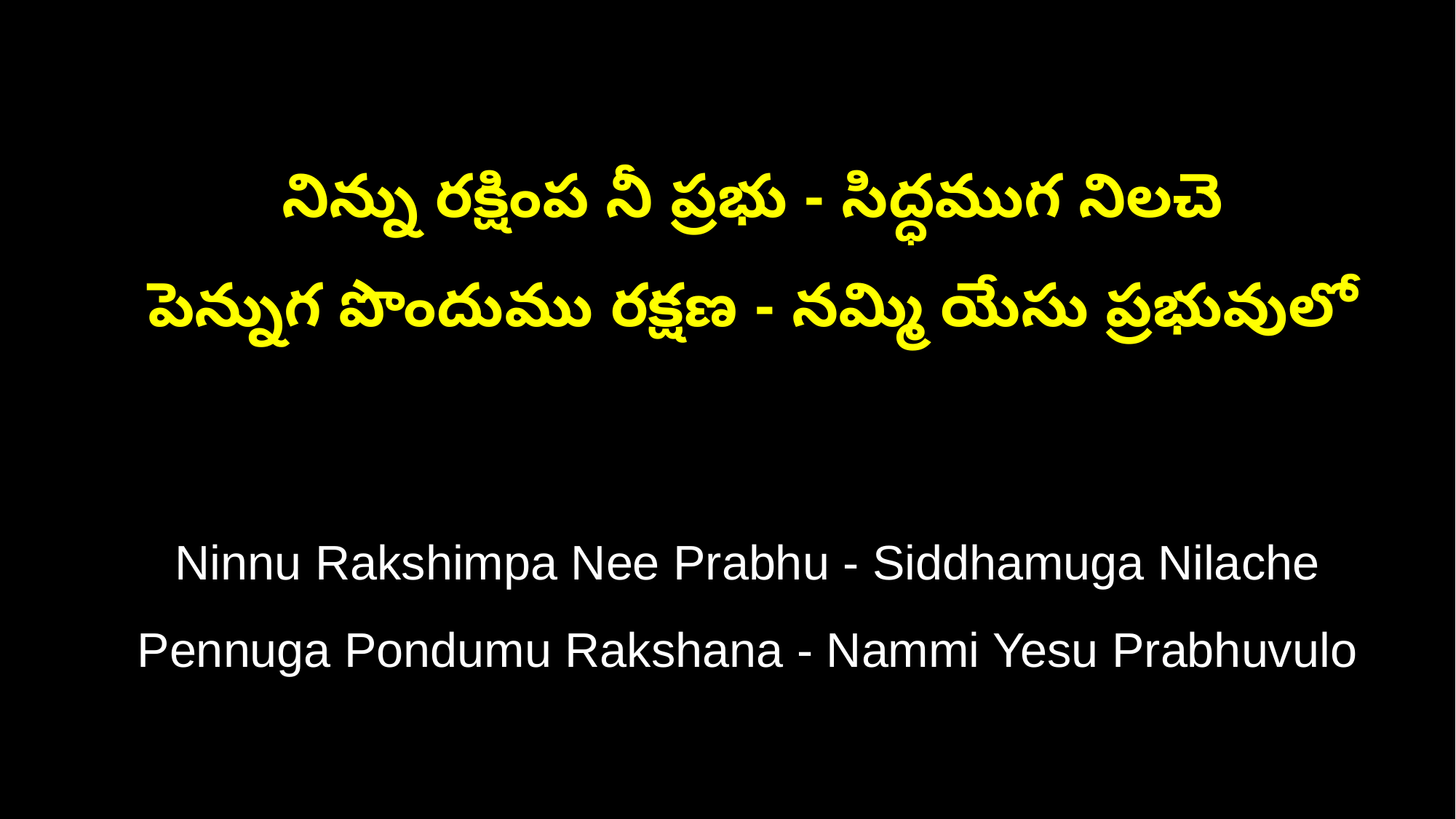

నిన్ను రక్షింప నీ ప్రభు - సిద్ధముగ నిలచె
   పెన్నుగ పొందుము రక్షణ - నమ్మి యేసు ప్రభువులో
   Ninnu Rakshimpa Nee Prabhu - Siddhamuga Nilache
   Pennuga Pondumu Rakshana - Nammi Yesu Prabhuvulo